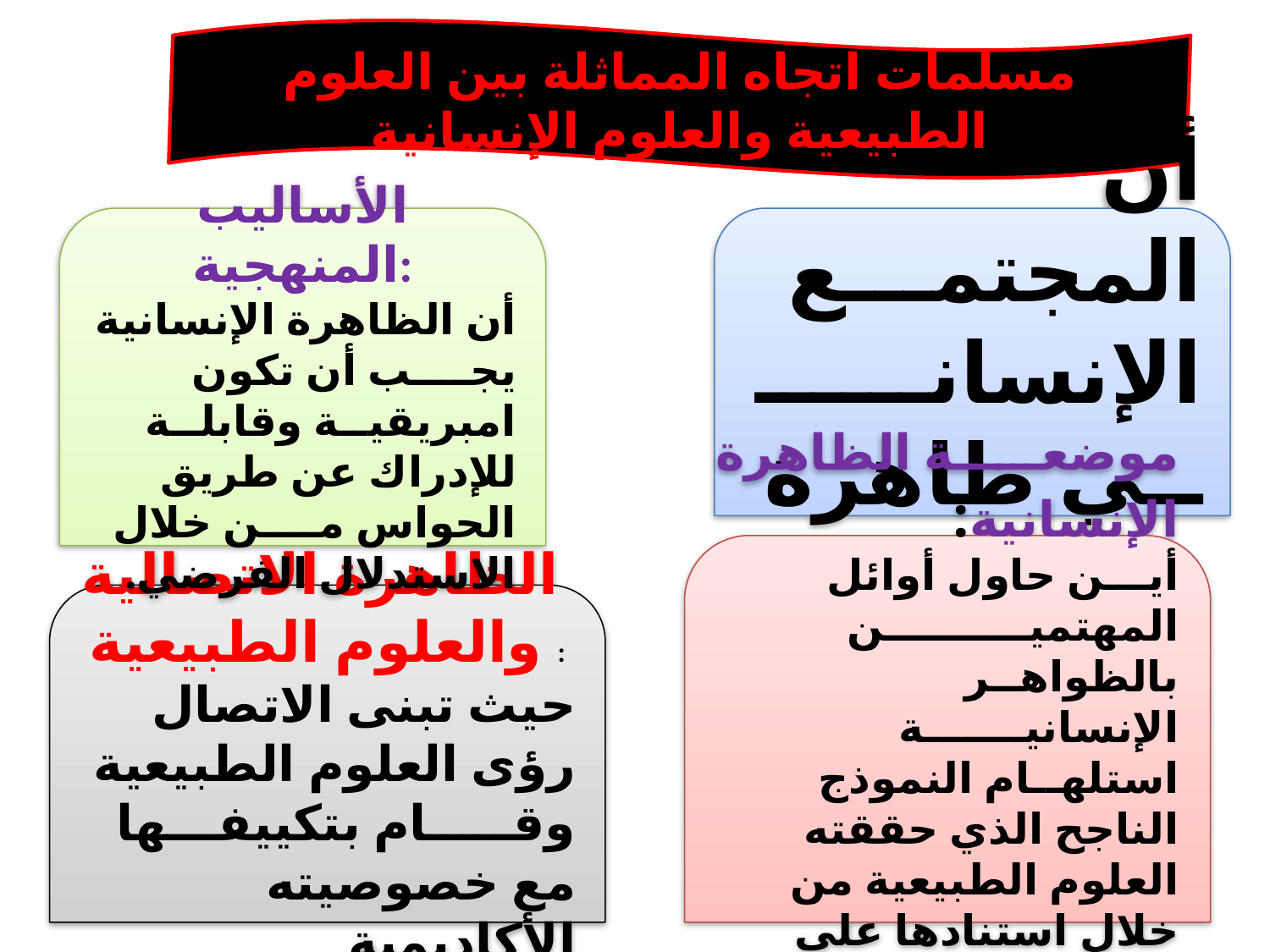

مسلمات اتجاه المماثلة بين العلوم الطبيعية والعلوم الإنسانية
الأساليب المنهجية:
أن الظاهرة الإنسانية يجــــب أن تكون امبريقيــة وقابلــة للإدراك عن طريق الحواس مــــن خلال الاستدلال الفرضي.
أن المجتمـــع الإنسانــــــــي ظاهرة طبيعية
موضعة الظاهرة الإنسانية:
أيـــن حاول أوائل المهتميــــــــــن بالظواهــر الإنسانيـــــــة استلهــام النموذج الناجح الذي حققته العلوم الطبيعية من خلال استنادها على شــــــــرط   الموضوعية

الظاهرة الاتصالية
والعلوم الطبيعية :
حيث تبنى الاتصال رؤى العلوم الطبيعية وقـــــام بتكييفـــها مع خصوصيته الأكاديمية